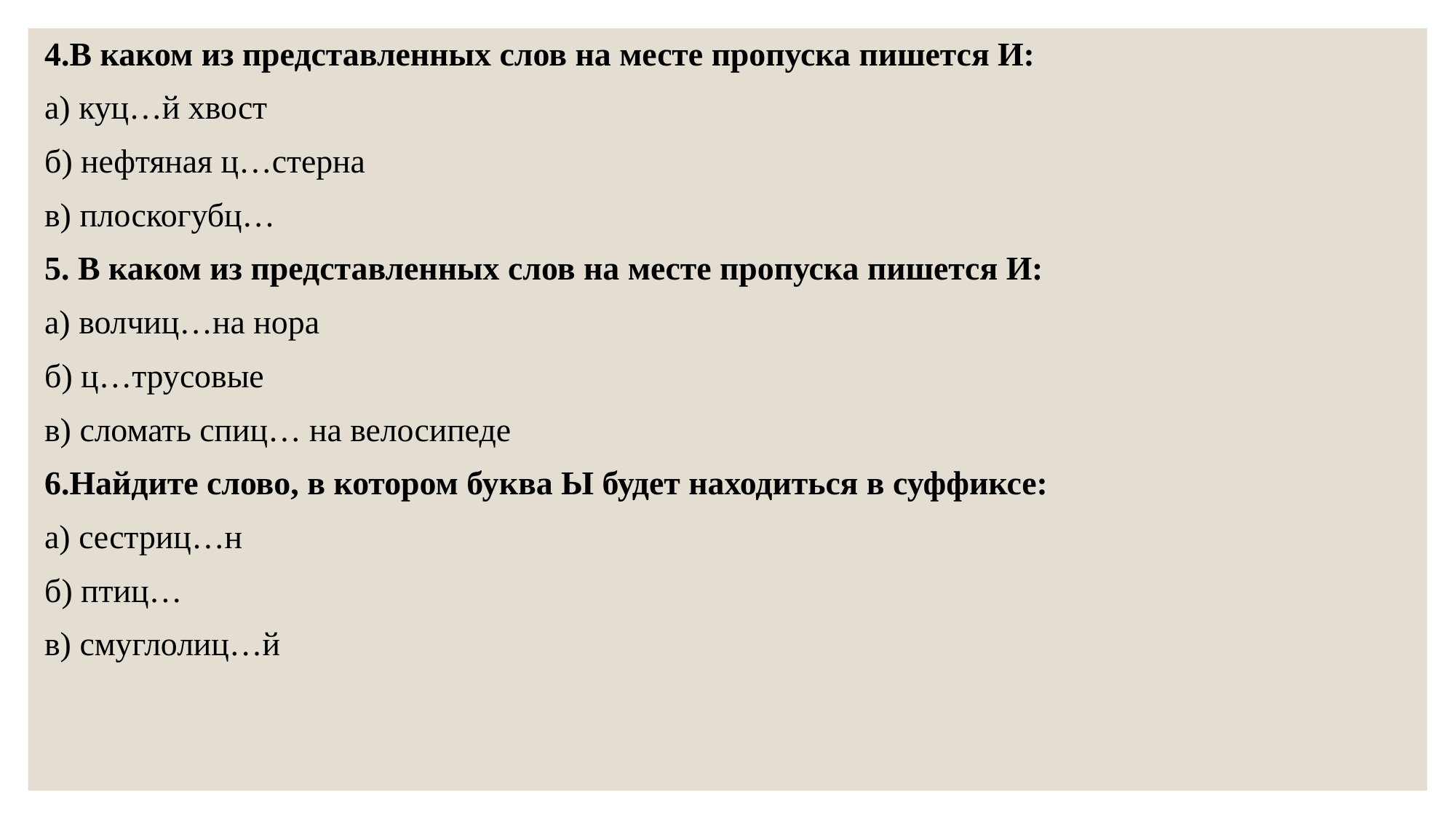

4.В каком из представленных слов на месте пропуска пишется И:
а) куц…й хвост
б) нефтяная ц…стерна
в) плоскогубц…
5. В каком из представленных слов на месте пропуска пишется И:
а) волчиц…на нора
б) ц…трусовые
в) сломать спиц… на велосипеде
6.Найдите слово, в котором буква Ы будет находиться в суффиксе:
а) сестриц…н
б) птиц…
в) смуглолиц…й